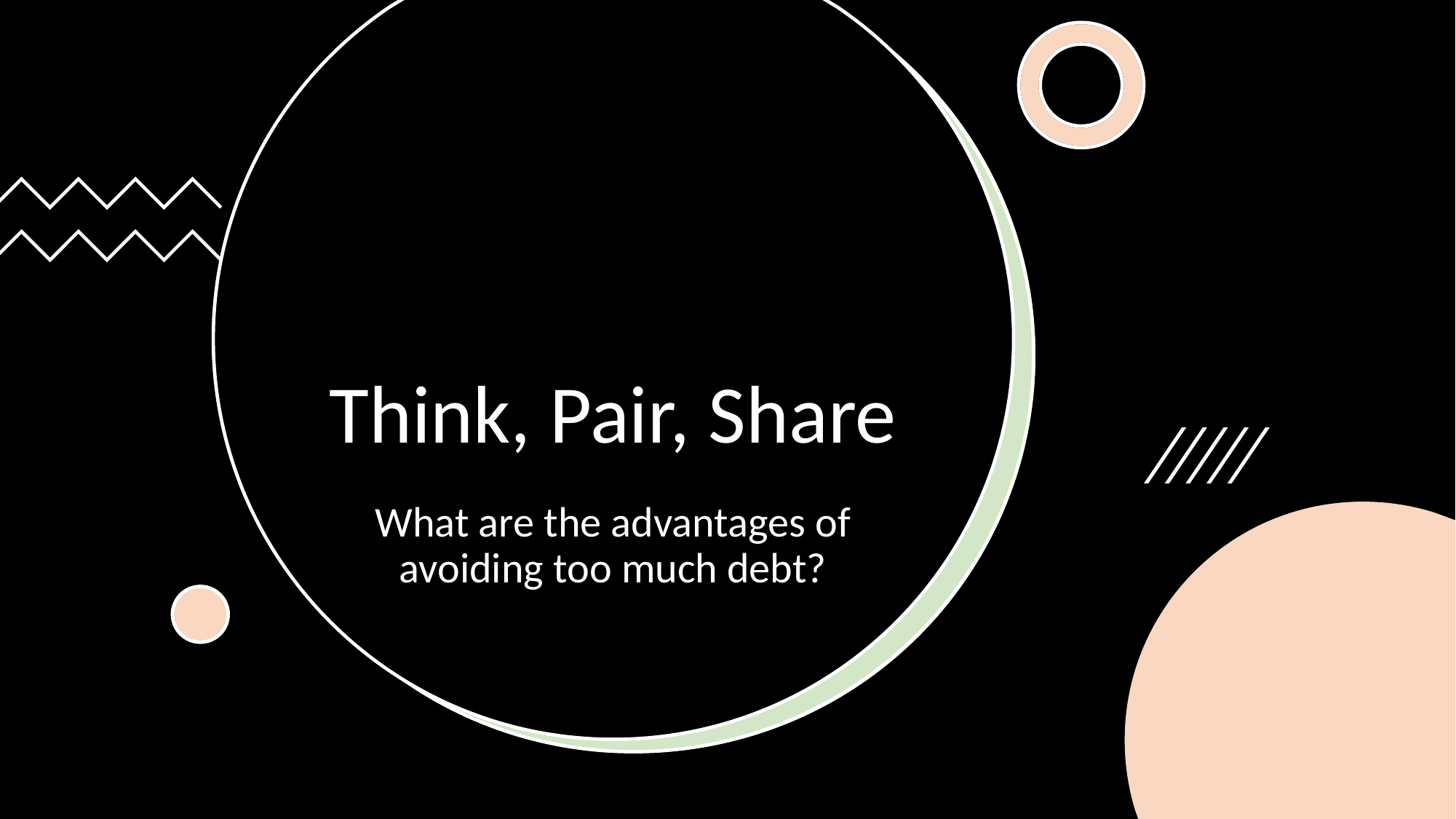

# Think, Pair, Share

What are the advantages of avoiding too much debt?